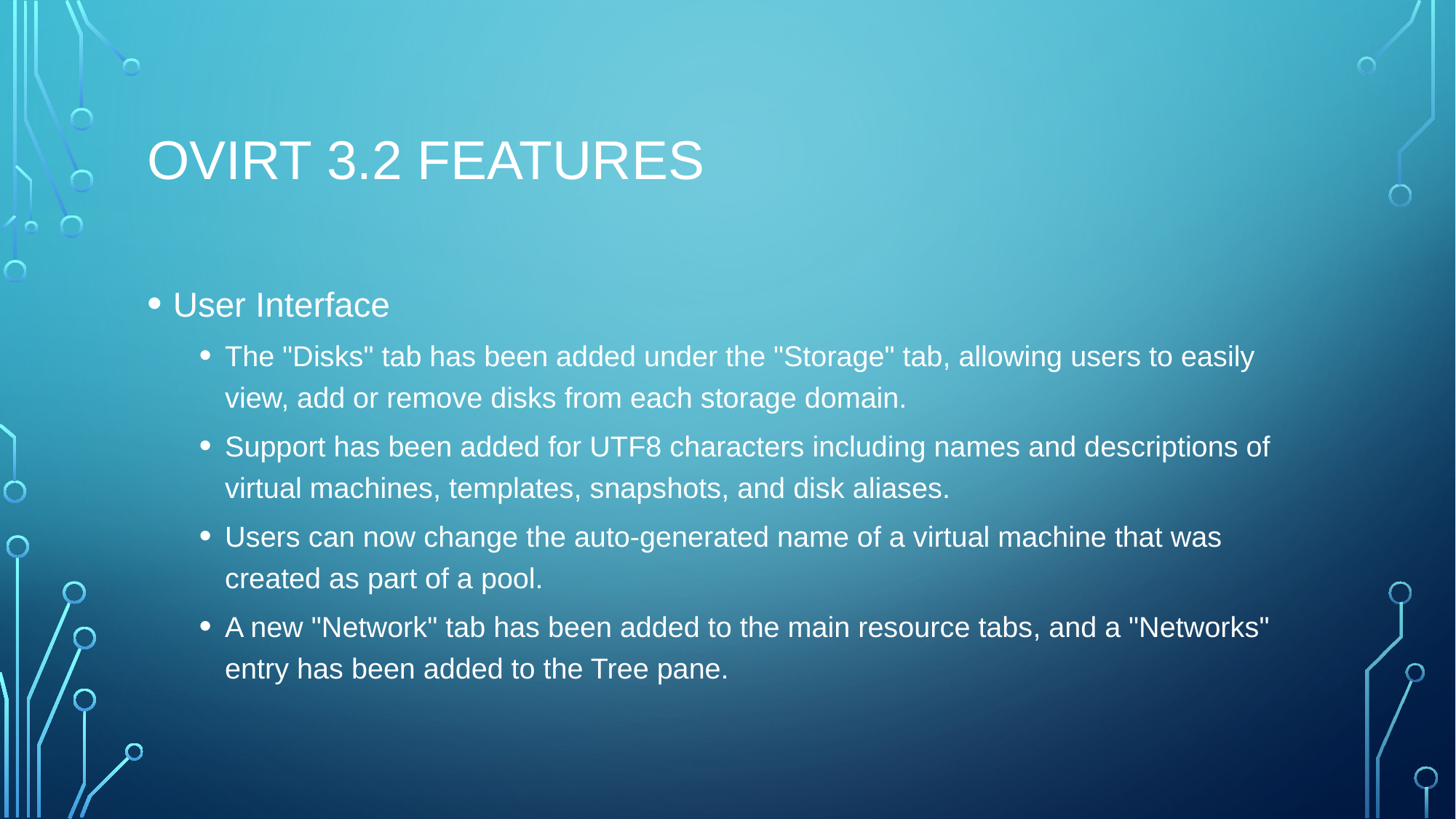

# oVirt 3.2 features
User Interface
The "Disks" tab has been added under the "Storage" tab, allowing users to easily view, add or remove disks from each storage domain.
Support has been added for UTF8 characters including names and descriptions of virtual machines, templates, snapshots, and disk aliases.
Users can now change the auto-generated name of a virtual machine that was created as part of a pool.
A new "Network" tab has been added to the main resource tabs, and a "Networks" entry has been added to the Tree pane.